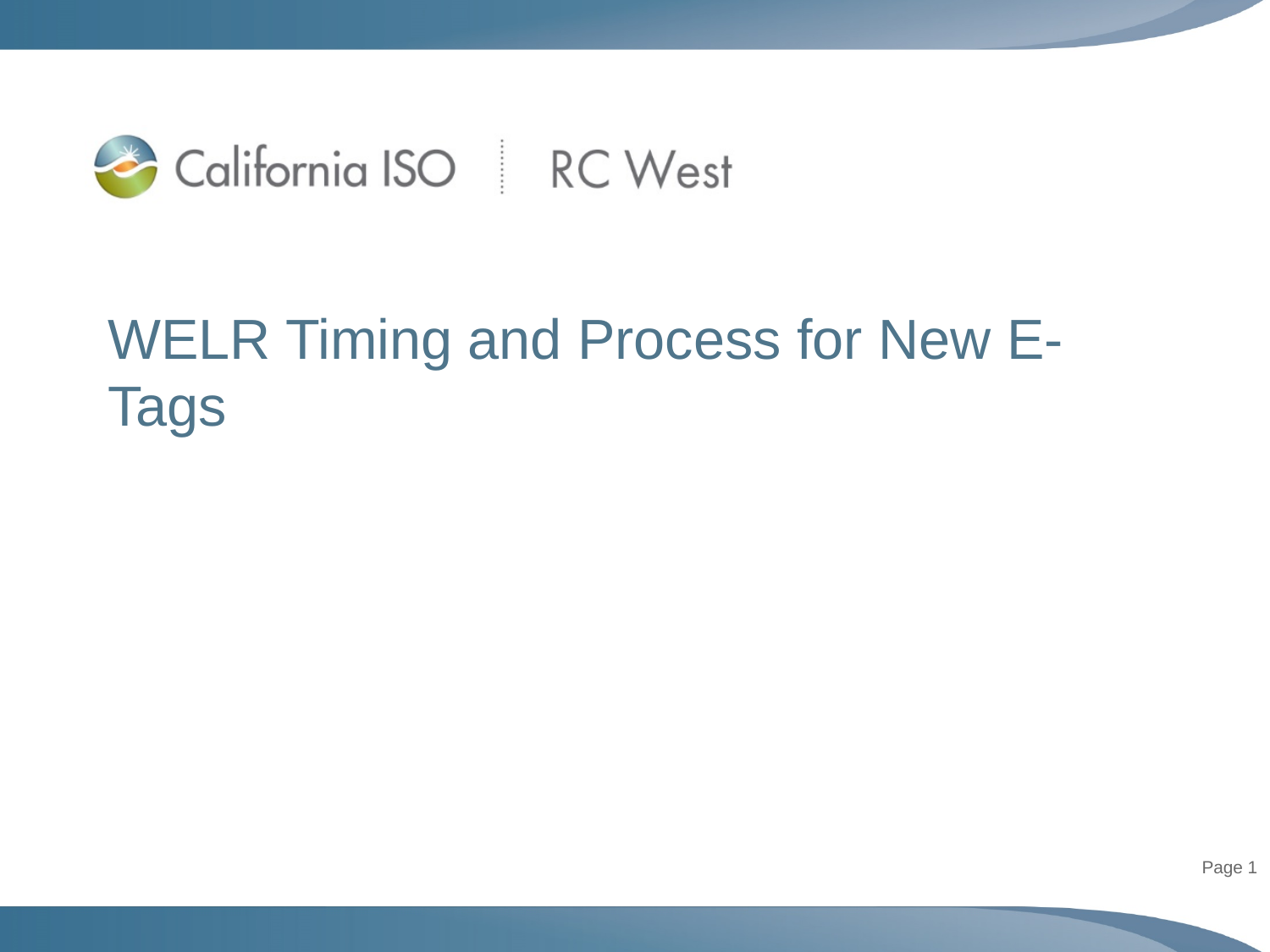

# WELR Timing and Process for New E-Tags
Page 1